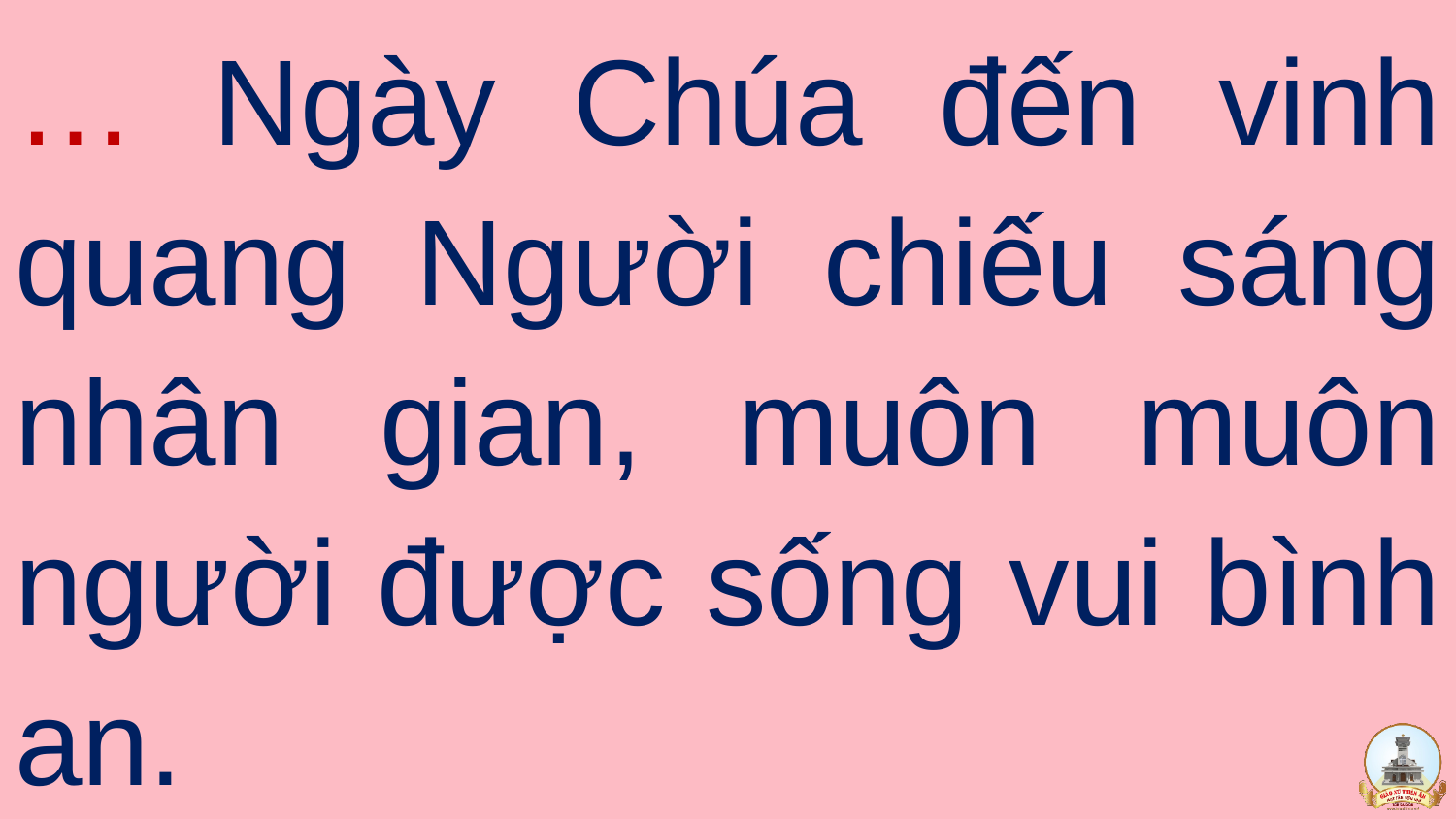

# … Ngày Chúa đến vinh quang Người chiếu sáng nhân gian, muôn muôn người được sống vui bình an.